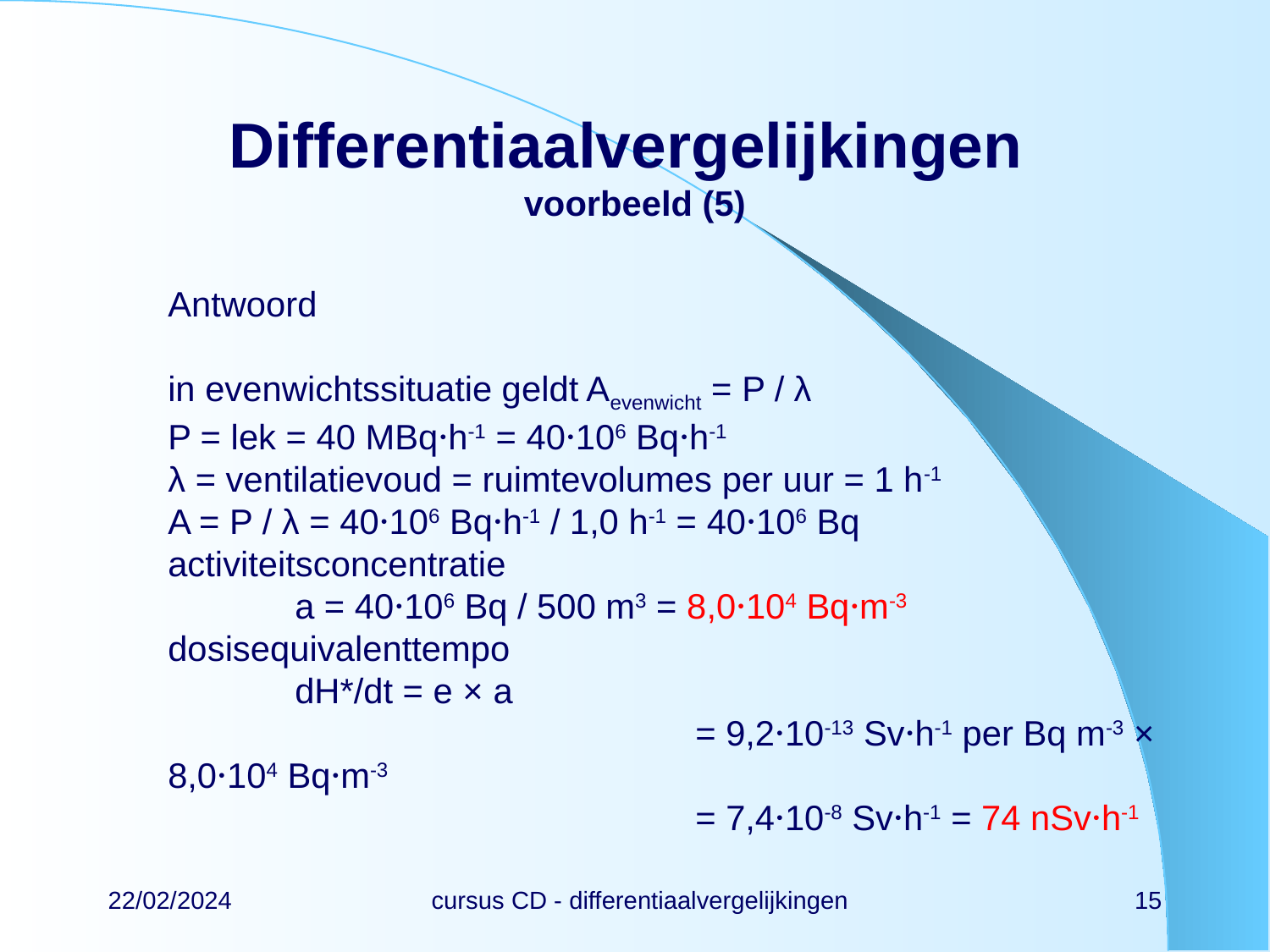

# Differentiaalvergelijkingen voorbeeld (5)
Antwoord

in evenwichtssituatie geldt Aevenwicht = P / λ
P = lek = 40 MBq·h-1 = 40·106 Bq·h-1
λ = ventilatievoud = ruimtevolumes per uur = 1 h-1
A = P / λ = 40·106 Bq·h-1 / 1,0 h-1 = 40·106 Bq
activiteitsconcentratie
	a = 40·106 Bq / 500 m3 = 8,0·104 Bq·m-3
dosisequivalenttempo
	dH*/dt = e × a
				  = 9,2·10-13 Sv·h-1 per Bq m-3 × 8,0·104 Bq·m-3
				  = 7,4·10-8 Sv·h-1 = 74 nSv·h-1
22/02/2024
cursus CD - differentiaalvergelijkingen
15